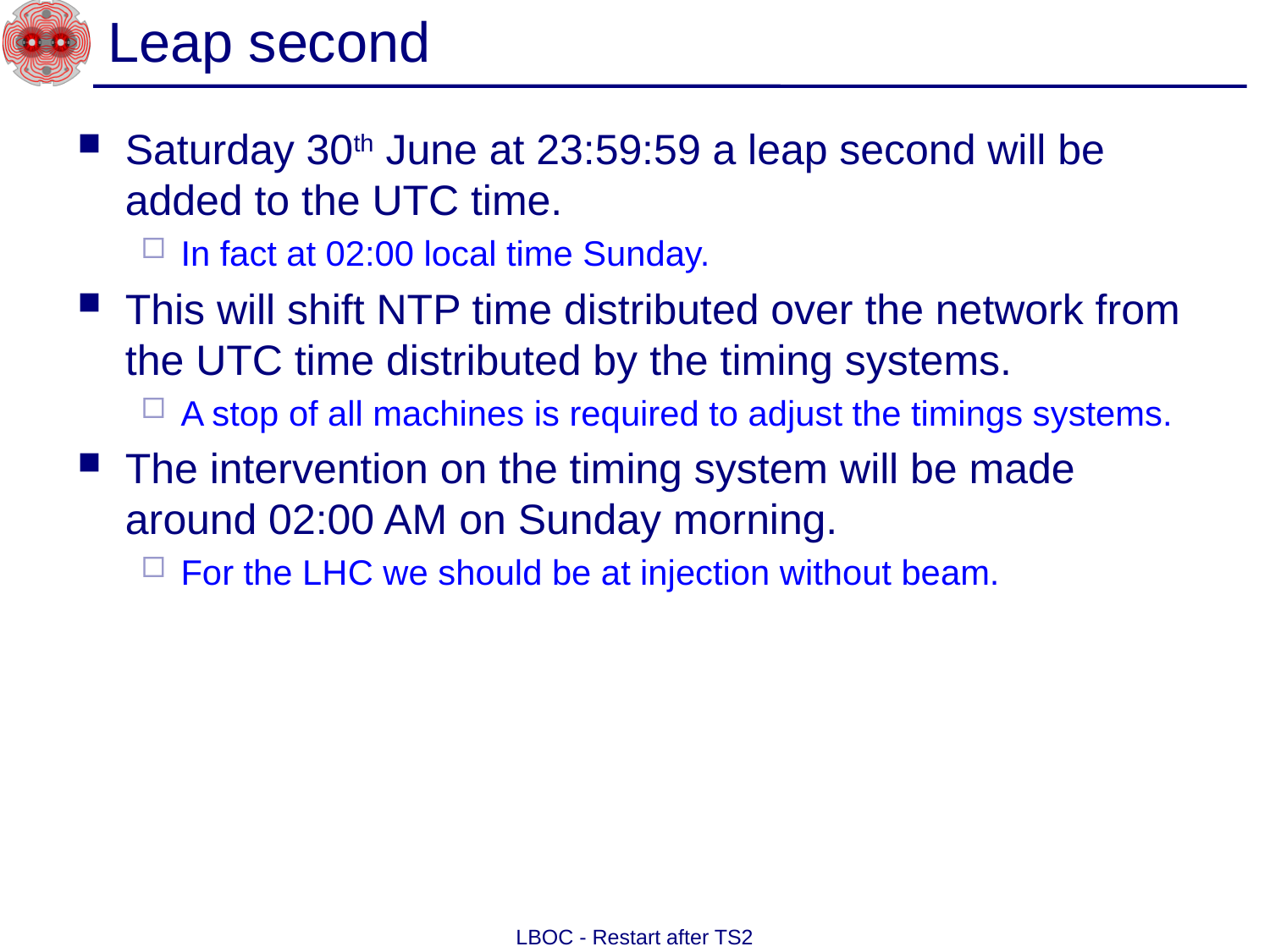

# Leap second
Saturday 30th June at 23:59:59 a leap second will be added to the UTC time.
In fact at 02:00 local time Sunday.
This will shift NTP time distributed over the network from the UTC time distributed by the timing systems.
A stop of all machines is required to adjust the timings systems.
The intervention on the timing system will be made around 02:00 AM on Sunday morning.
For the LHC we should be at injection without beam.

LBOC - Restart after TS2